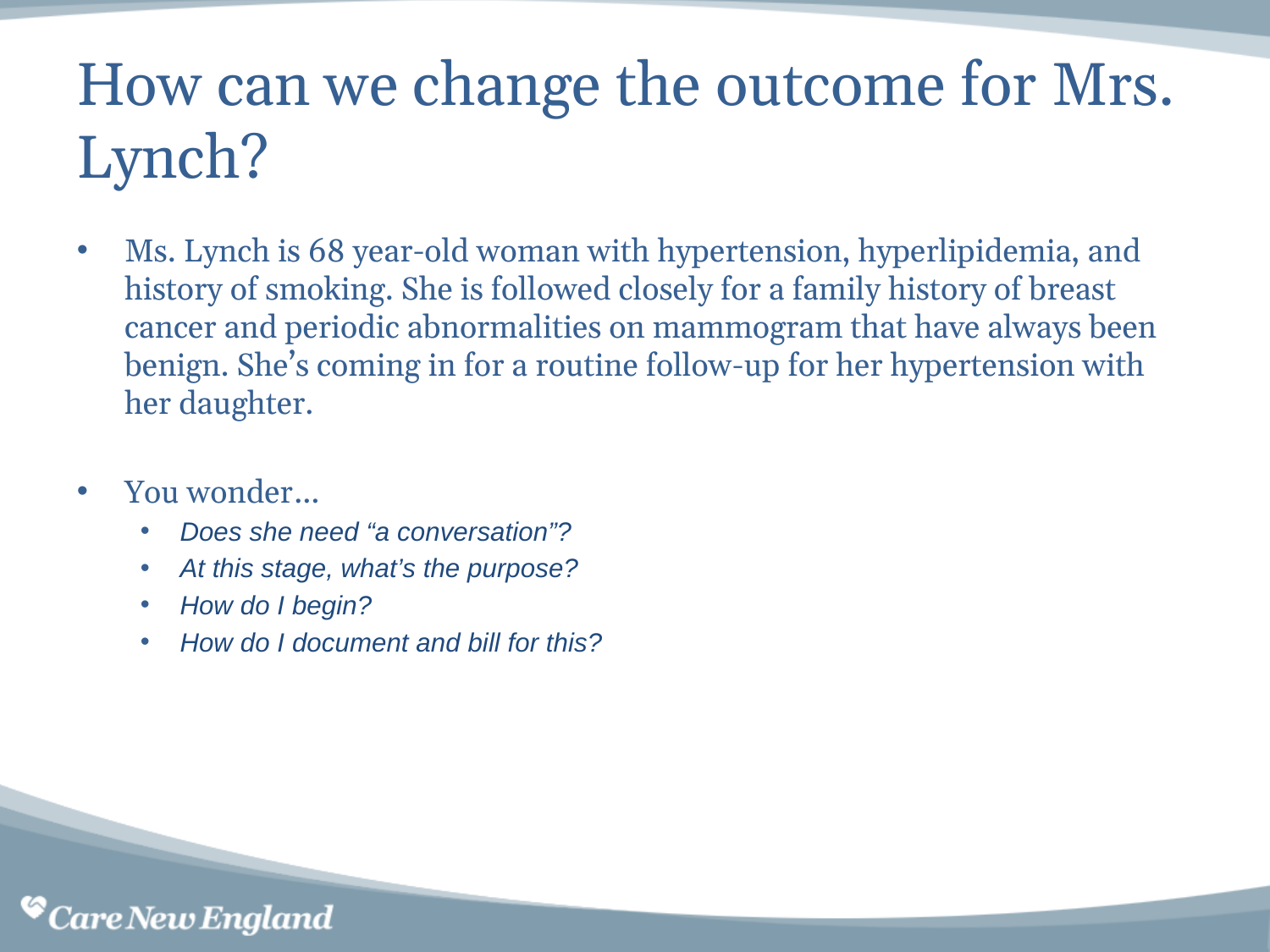

# How can we change the outcome for Mrs. Lynch?
Ms. Lynch is 68 year-old woman with hypertension, hyperlipidemia, and history of smoking. She is followed closely for a family history of breast cancer and periodic abnormalities on mammogram that have always been benign. She’s coming in for a routine follow-up for her hypertension with her daughter.

You wonder…
Does she need “a conversation”?
At this stage, what’s the purpose?
How do I begin?
How do I document and bill for this?